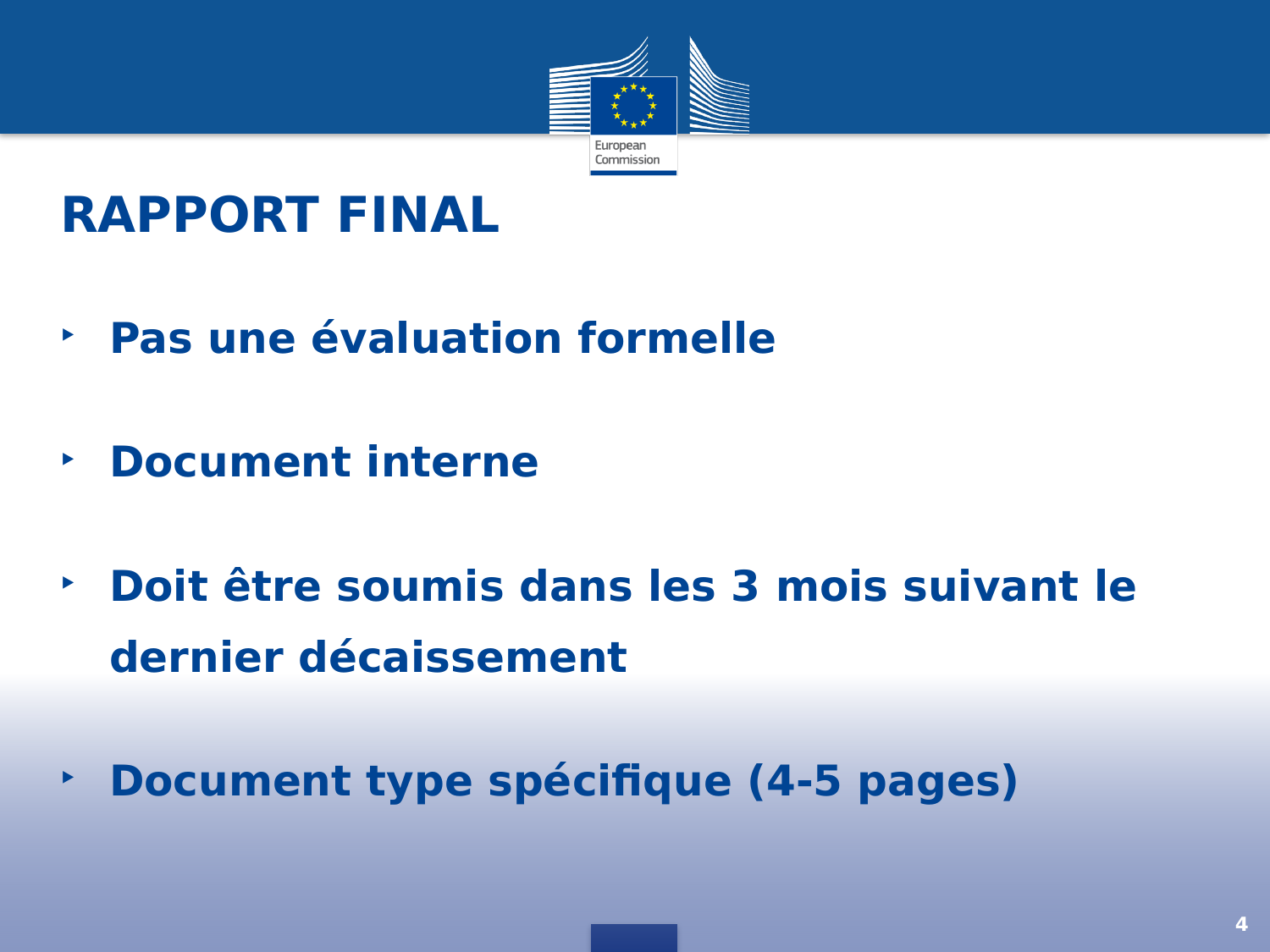

# Rapport final
Pas une évaluation formelle
Document interne
Doit être soumis dans les 3 mois suivant le dernier décaissement
Document type spécifique (4-5 pages)

4